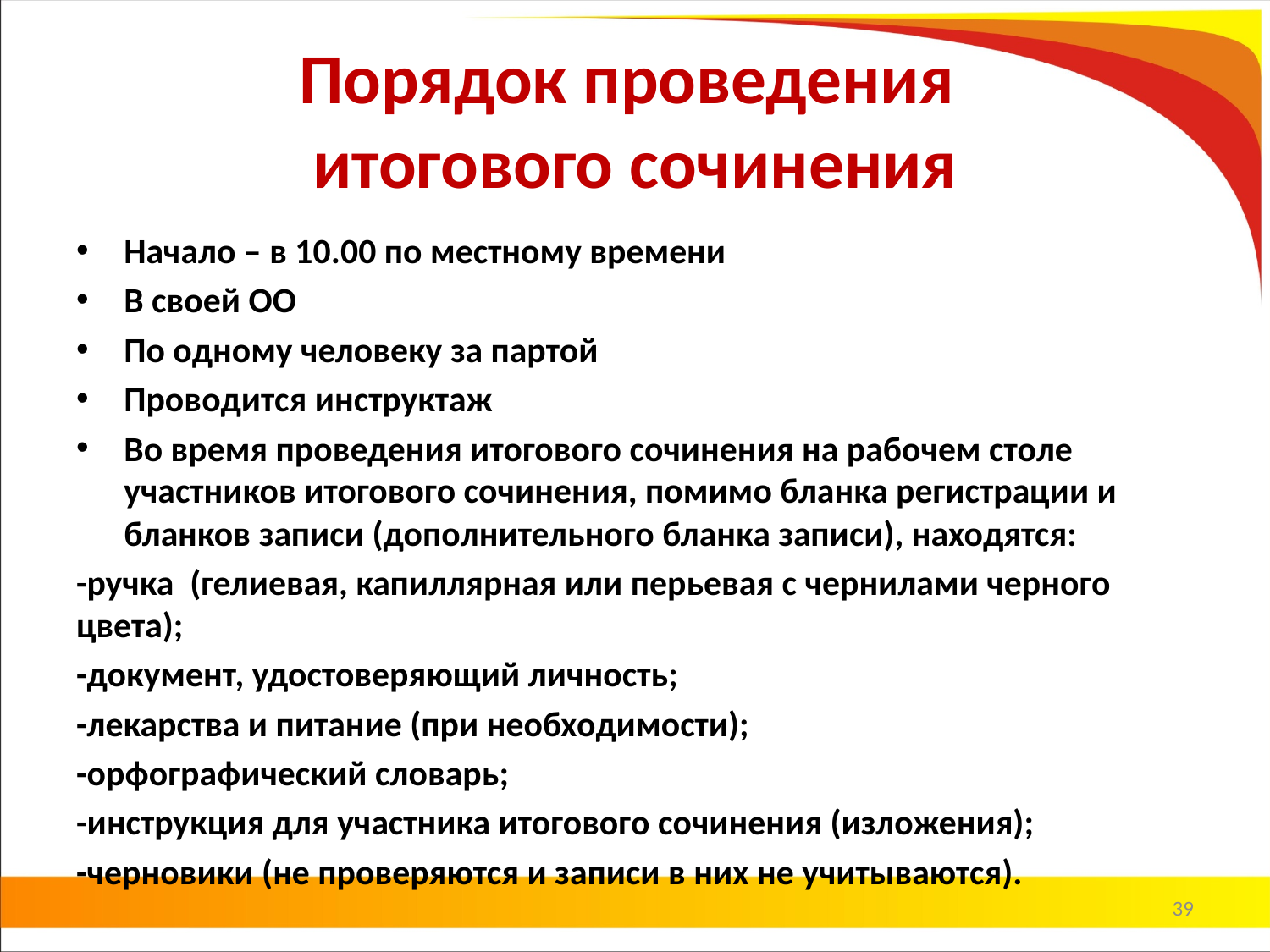

# Порядок проведения итогового сочинения
Начало – в 10.00 по местному времени
В своей ОО
По одному человеку за партой
Проводится инструктаж
Во время проведения итогового сочинения на рабочем столе участников итогового сочинения, помимо бланка регистрации и бланков записи (дополнительного бланка записи), находятся:
-ручка  (гелиевая, капиллярная или перьевая с чернилами черного цвета);
-документ, удостоверяющий личность;
-лекарства и питание (при необходимости);
-орфографический словарь;
-инструкция для участника итогового сочинения (изложения);
-черновики (не проверяются и записи в них не учитываются).

39